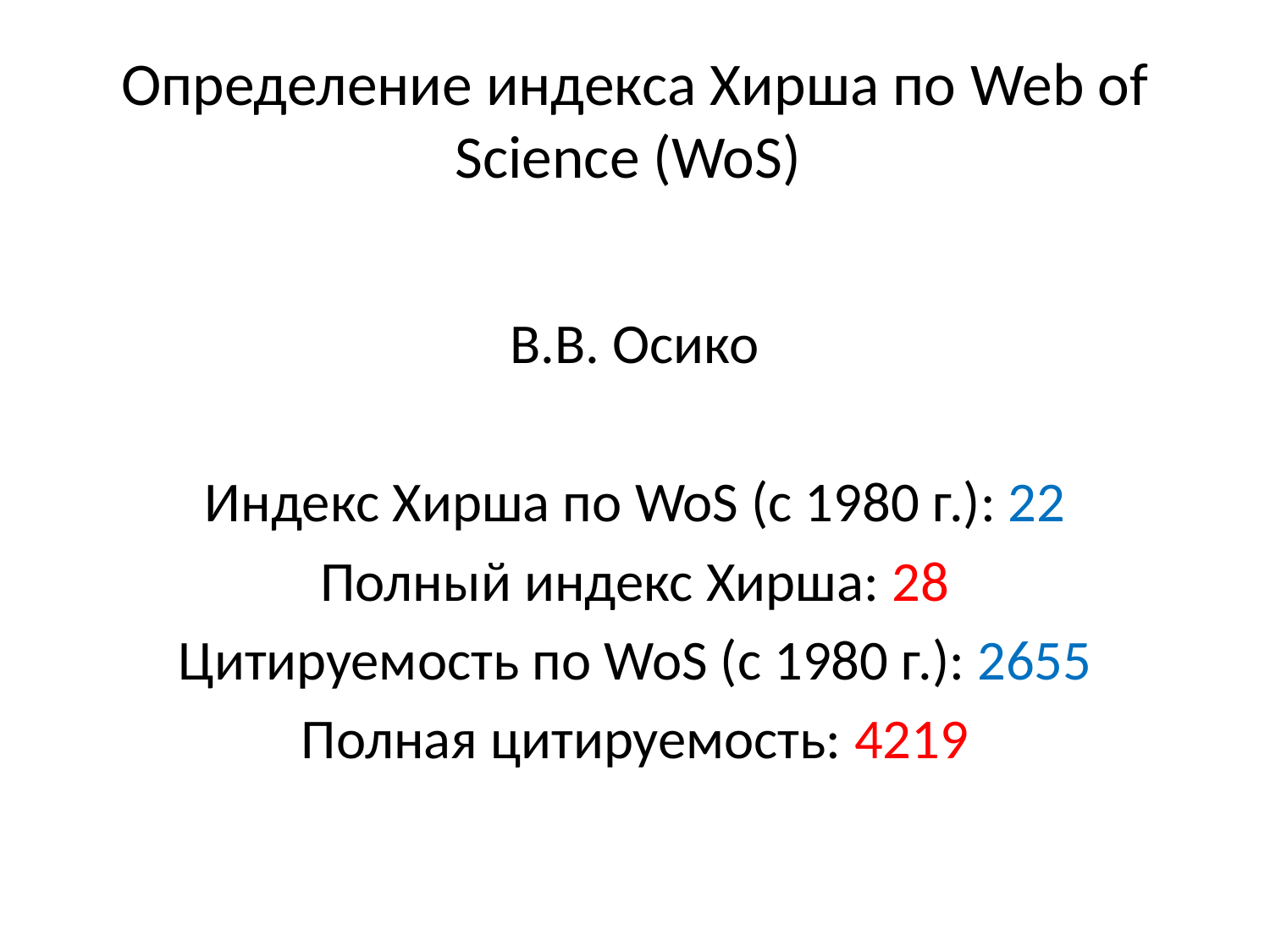

# Определение индекса Хирша по Web of Science (WoS)

В.В. Осико

Индекс Хирша по WoS (c 1980 г.): 22
Полный индекс Хирша: 28
Цитируемость по WoS (c 1980 г.): 2655
Полная цитируемость: 4219